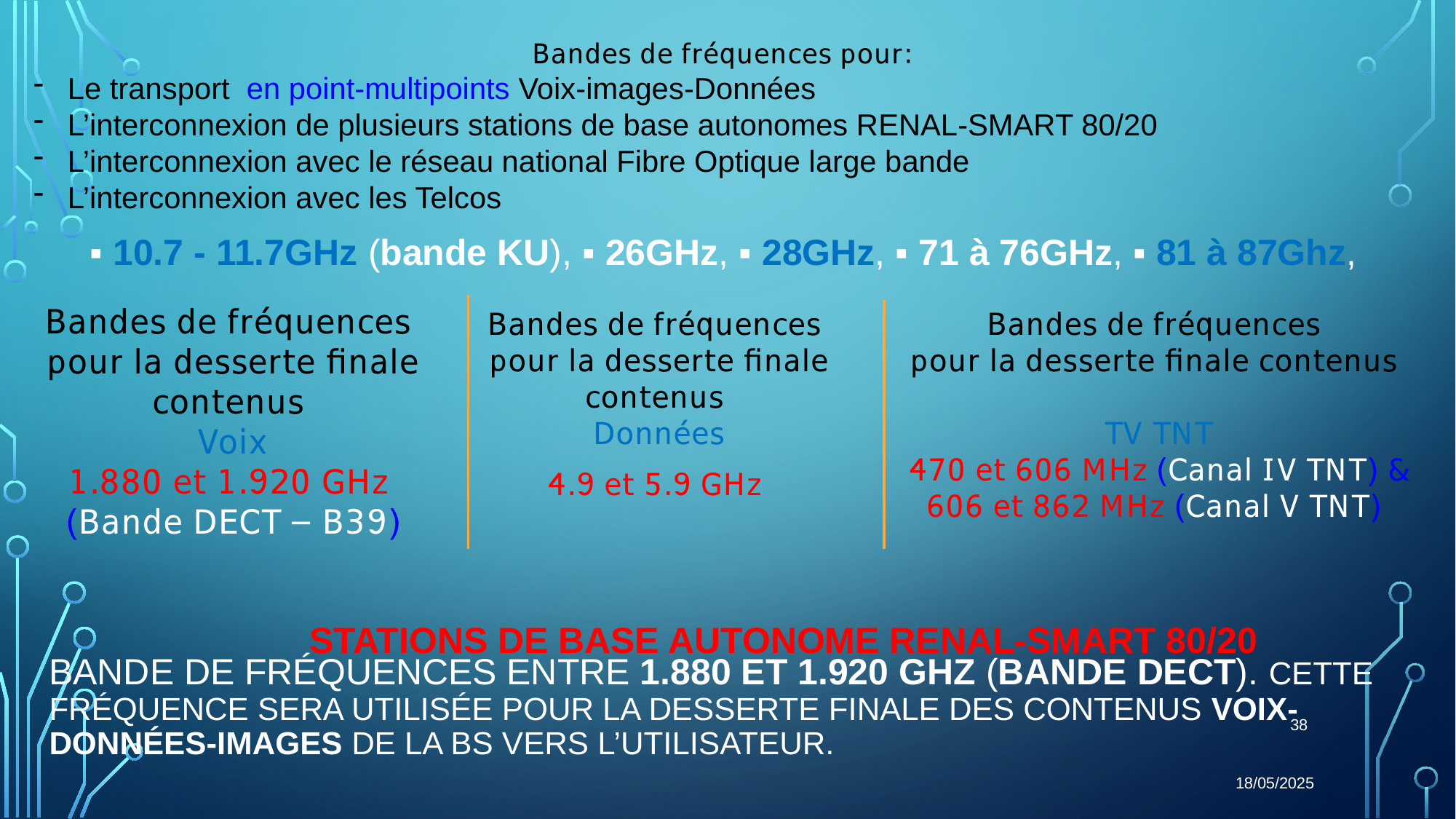

Bandes de fréquences pour:
Le transport  en point-multipoints Voix-images-Données
L’interconnexion de plusieurs stations de base autonomes RENAL-SMART 80/20
L’interconnexion avec le réseau national Fibre Optique large bande
L’interconnexion avec les Telcos

▪ 10.7 - 11.7GHz (bande KU), ▪ 26GHz, ▪ 28GHz, ▪ 71 à 76GHz, ▪ 81 à 87Ghz,
Bandes de fréquences
pour la desserte finale contenus
Voix
1.880 et 1.920 GHz
(Bande DECT – B39)
Bandes de fréquences
pour la desserte finale contenus
Données

4.9 et 5.9 GHz
Bandes de fréquences
pour la desserte finale contenus

TV TNT
470 et 606 MHz (Canal IV TNT) & 606 et 862 MHz (Canal V TNT)
STATIONS DE BASE AUTONOME RENAL-SMART 80/20
# Bande de Fréquences entre 1.880 et 1.920 GHz (bande DECT). Cette fréquence sera utilisée pour la desserte finale des contenus voix-Données-Images de la BS vers l’utilisateur.
38
18/05/2025